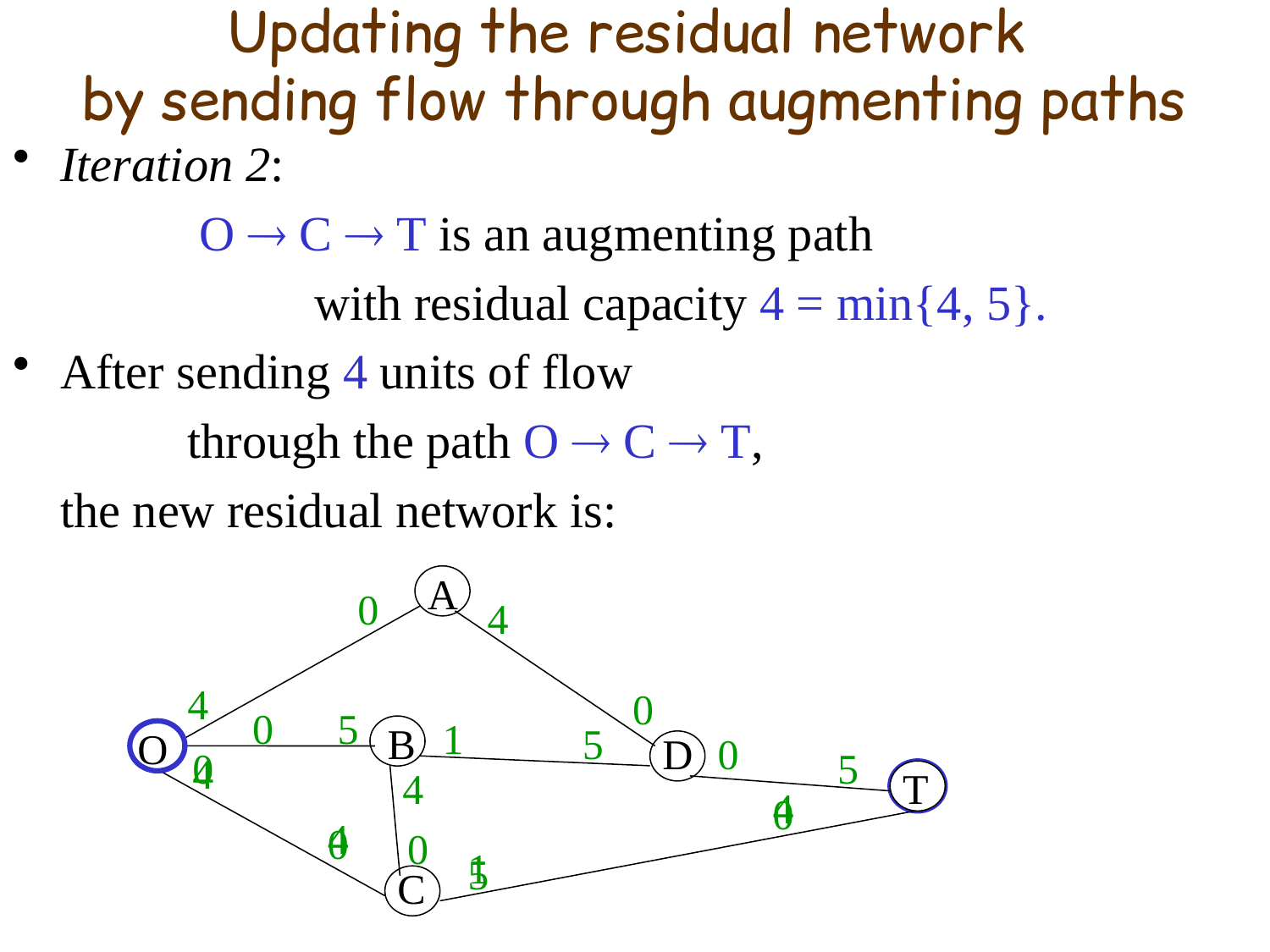

# Updating the residual network by sending flow through augmenting paths
Iteration 2:
		 O → C → T is an augmenting path
			with residual capacity 4 = min{4, 5}.
After sending 4 units of flow
		through the path O → C → T,
	the new residual network is:
A
B
O
D
T
C

0
4

4
0
0
5
1
5

0
0
4
4
1
5
4
0
0
5
4

0